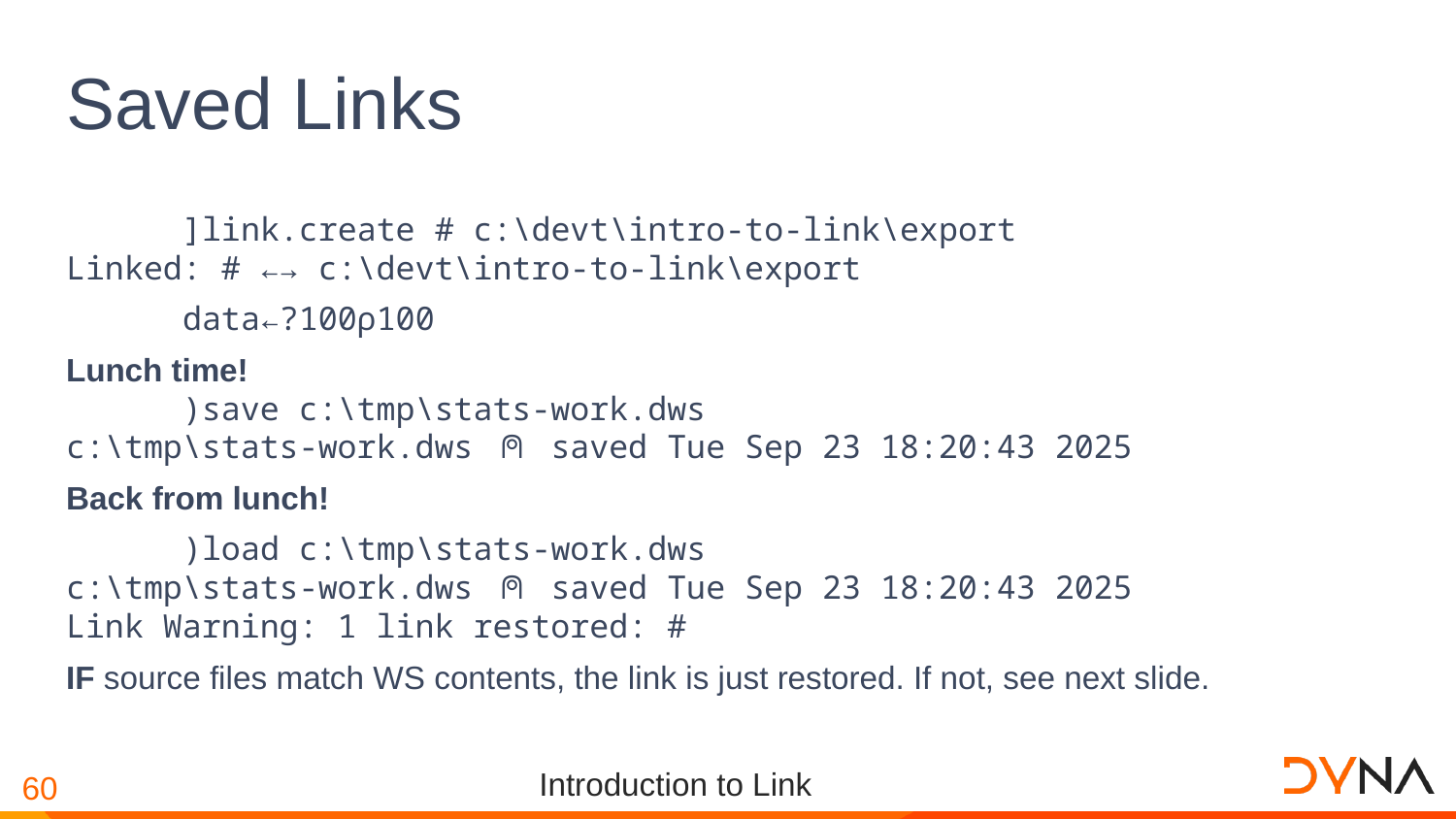

# Saved Links
      ]link.create # c:\devt\intro-to-link\export
Linked: # ←→ c:\devt\intro-to-link\export
      data←?100⍴100
Lunch time!
      )save c:\tmp\stats-work.dws
c:\tmp\stats-work.dws ⍝ saved Tue Sep 23 18:20:43 2025
Back from lunch!
      )load c:\tmp\stats-work.dws
c:\tmp\stats-work.dws ⍝ saved Tue Sep 23 18:20:43 2025
Link Warning: 1 link restored: #
IF source files match WS contents, the link is just restored. If not, see next slide.